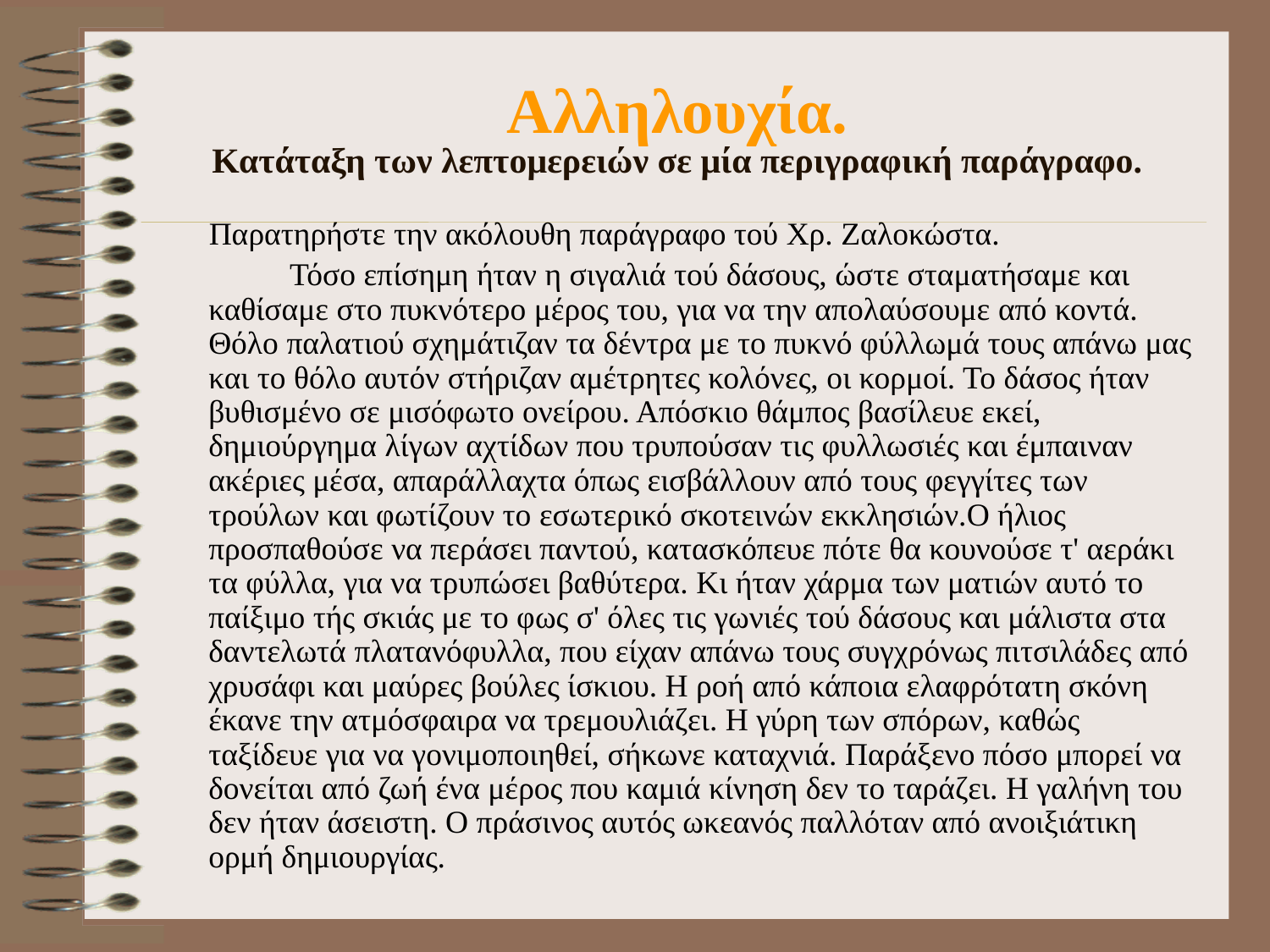

# Αλληλουχία. Κατάταξη των λεπτομερειών σε μία περιγραφική παράγραφο.
      Παρατηρήστε την ακόλουθη παράγραφο τού Χρ. Ζαλοκώστα.
                Τόσο επίσημη ήταν η σιγαλιά τού δάσους, ώστε σταματήσαμε και καθίσαμε στο πυκνότερο μέρος του, για να την απολαύσουμε από κοντά. Θόλο παλατιού σχημάτιζαν τα δέντρα με το πυκνό φύλλωμά τους απάνω μας και το θόλο αυτόν στήριζαν αμέτρητες κολόνες, οι κορμοί. Το δάσος ήταν βυθισμένο σε μισόφωτo ονείρου. Απόσκιο θάμπος βασίλευε εκεί, δημιούργημα λίγων αχτίδων που τρυπούσαν τις φυλλωσιές και έμπαιναν ακέριες μέσα, απαράλλαχτα όπως εισβάλλουν από τους φεγγίτες των τρούλων και φωτίζουν το εσωτερικό σκοτεινών εκκλησιών.Ο ήλιος προσπαθούσε να περάσει παντού, κατασκόπευε πότε θα κουνούσε τ' αεράκι τα φύλλα, για να τρυπώσει βαθύτερα. Κι ήταν χάρμα των ματιών αυτό το παίξιμο τής σκιάς με το φως σ' όλες τις γωνιές τού δάσους και μάλιστα στα δαντελωτά πλατανόφυλλα, που είχαν απάνω τους συγχρόνως πιτσιλάδες από χρυσάφι και μαύρες βούλες ίσκιου. Η ροή από κάποια ελαφρότατη σκόνη έκανε την ατμόσφαιρα να τρεμουλιάζει. Η γύρη των σπόρων, καθώς ταξίδευε για να γονιμοποιηθεί, σήκωνε καταχνιά. Παράξενο πόσο μπορεί να δονείται από ζωή ένα μέρος που καμιά κίνηση δεν το ταράζει. Η γαλήνη του δεν ήταν άσειστη. Ο πράσινος αυτός ωκεανός παλλόταν από ανοιξιάτικη ορμή δημιουργίας.